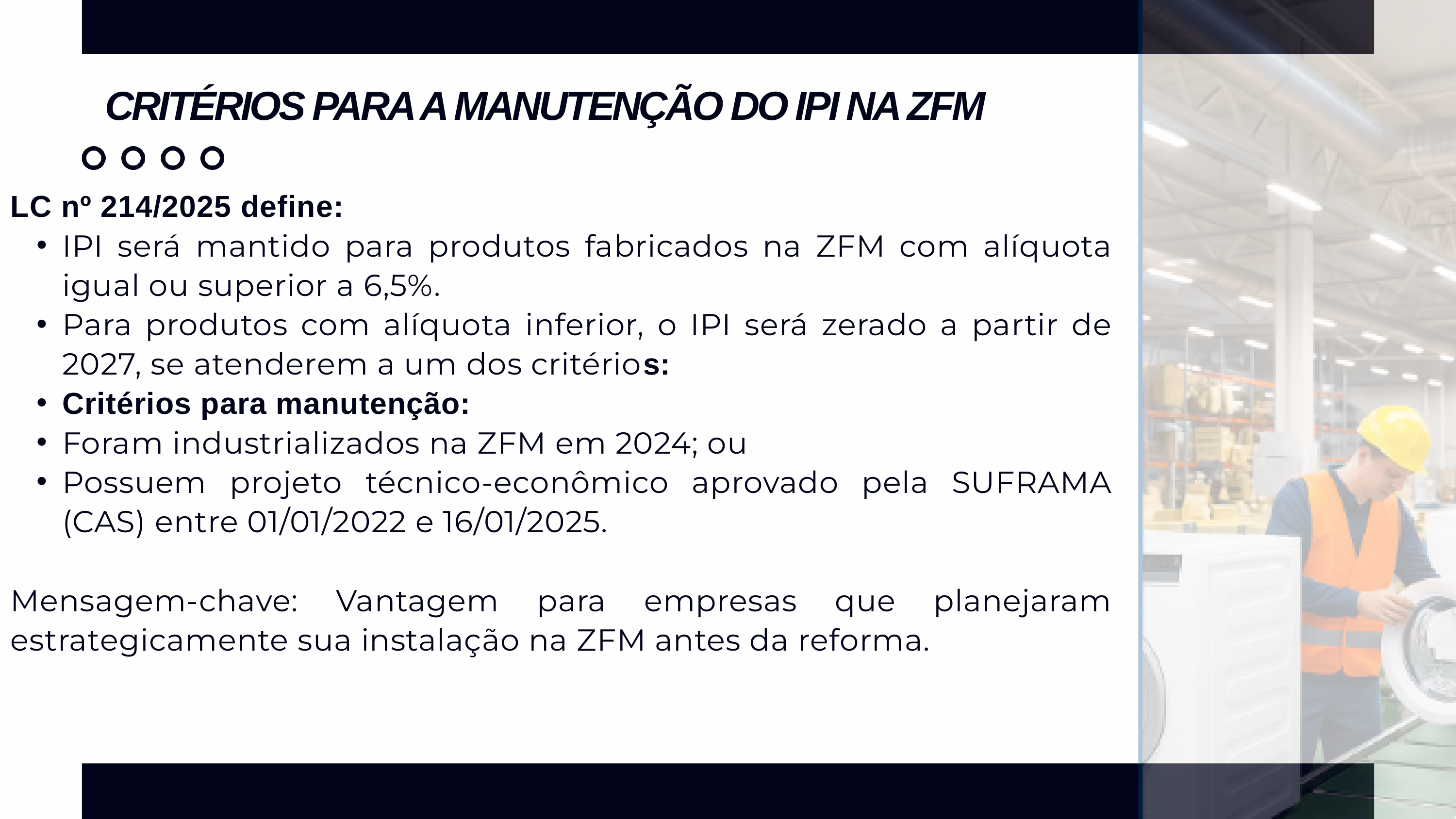

CRITÉRIOS PARA A MANUTENÇÃO DO IPI NA ZFM

LC nº 214/2025 define:
IPI será mantido para produtos fabricados na ZFM com alíquota igual ou superior a 6,5%.
Para produtos com alíquota inferior, o IPI será zerado a partir de 2027, se atenderem a um dos critérios:
Critérios para manutenção:
Foram industrializados na ZFM em 2024; ou
Possuem projeto técnico-econômico aprovado pela SUFRAMA (CAS) entre 01/01/2022 e 16/01/2025.

Mensagem-chave: Vantagem para empresas que planejaram estrategicamente sua instalação na ZFM antes da reforma.